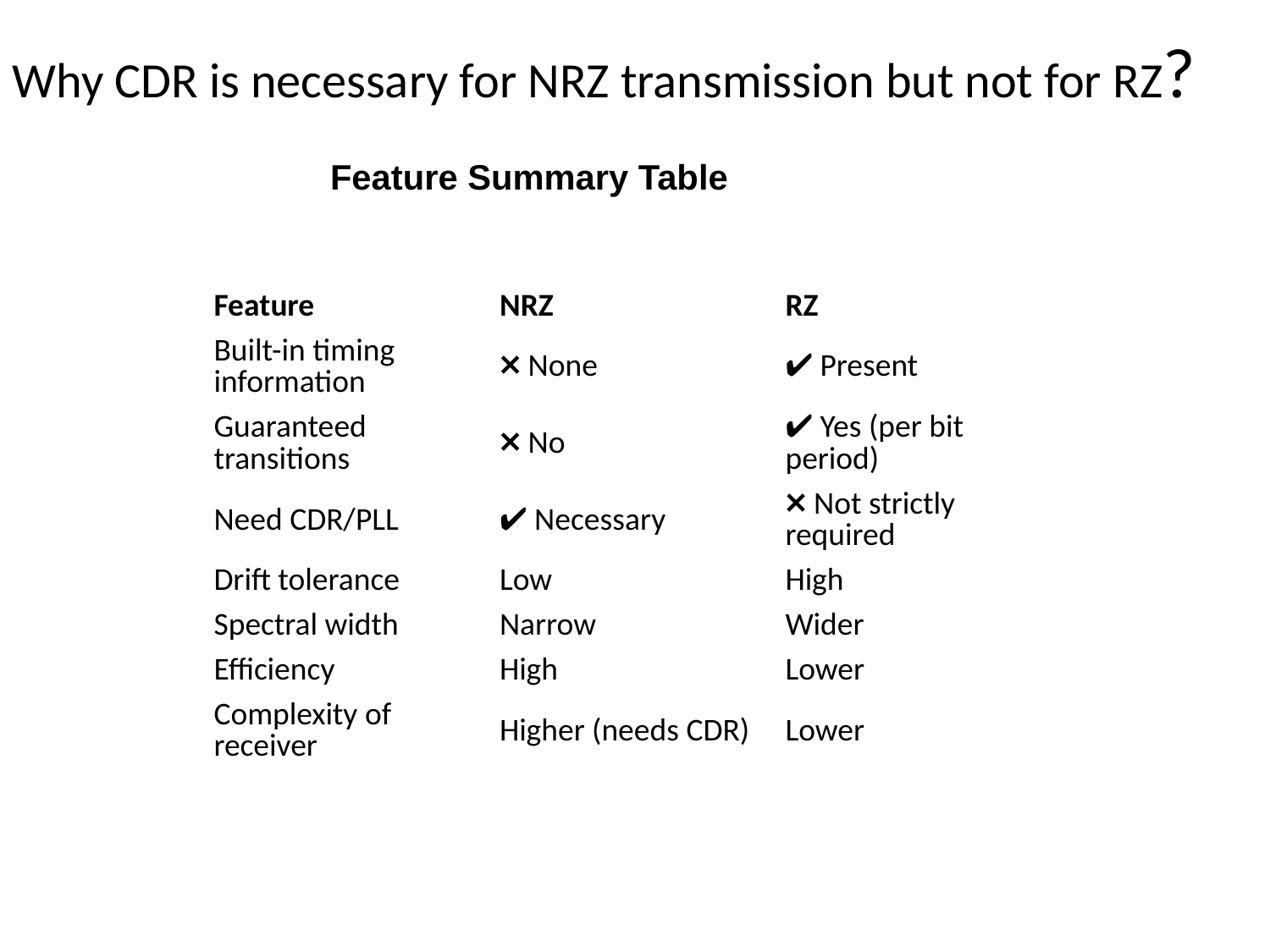

Why CDR is necessary for NRZ transmission but not for RZ?
Feature Summary Table

| Feature | NRZ | RZ |
| --- | --- | --- |
| Built-in timing information | ❌ None | ✔ Present |
| Guaranteed transitions | ❌ No | ✔ Yes (per bit period) |
| Need CDR/PLL | ✔ Necessary | ❌ Not strictly required |
| Drift tolerance | Low | High |
| Spectral width | Narrow | Wider |
| Efficiency | High | Lower |
| Complexity of receiver | Higher (needs CDR) | Lower |